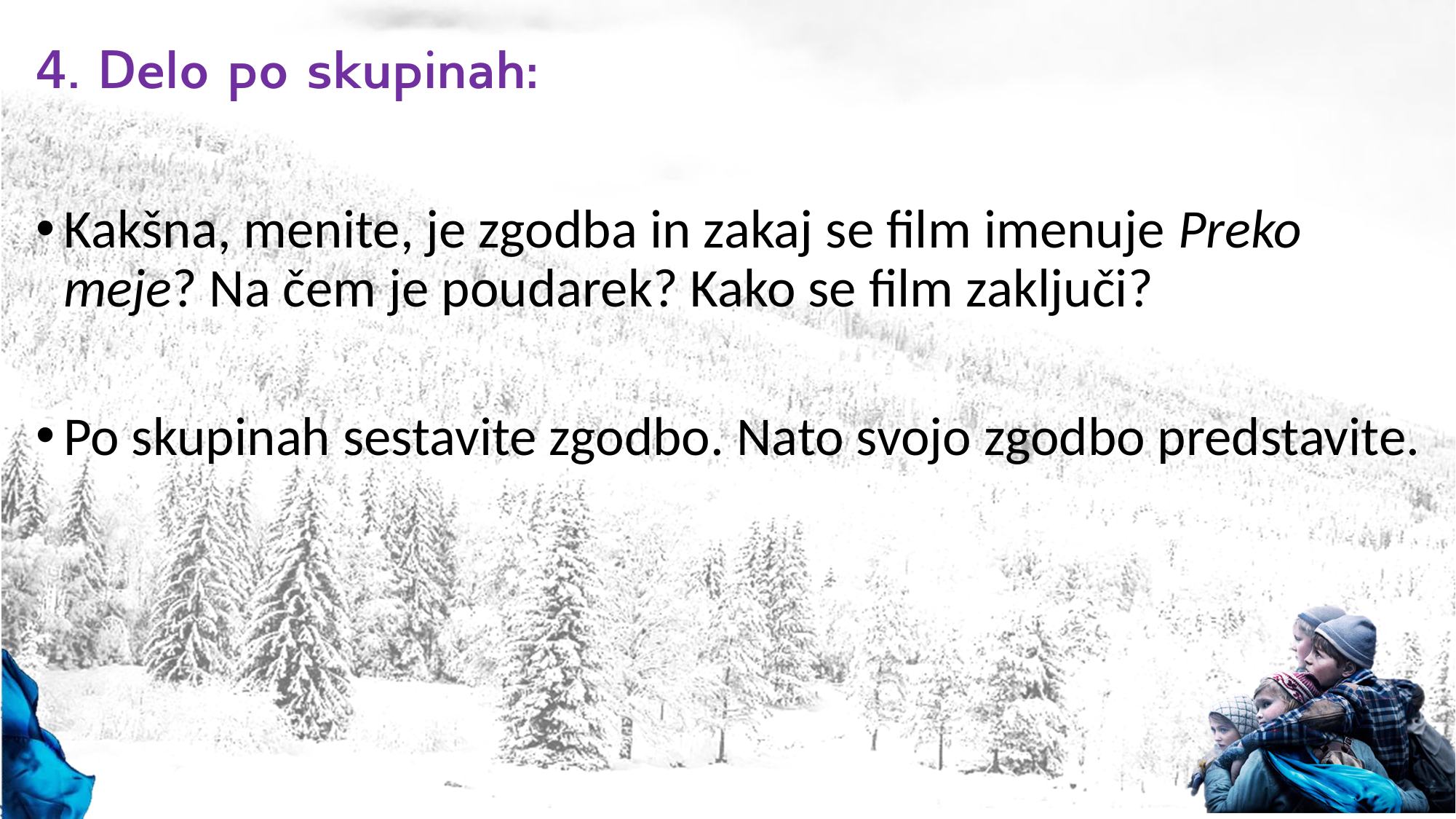

4. Delo po skupinah:

Kakšna, menite, je zgodba in zakaj se film imenuje Preko meje? Na čem je poudarek? Kako se film zaključi?

Po skupinah sestavite zgodbo. Nato svojo zgodbo predstavite.